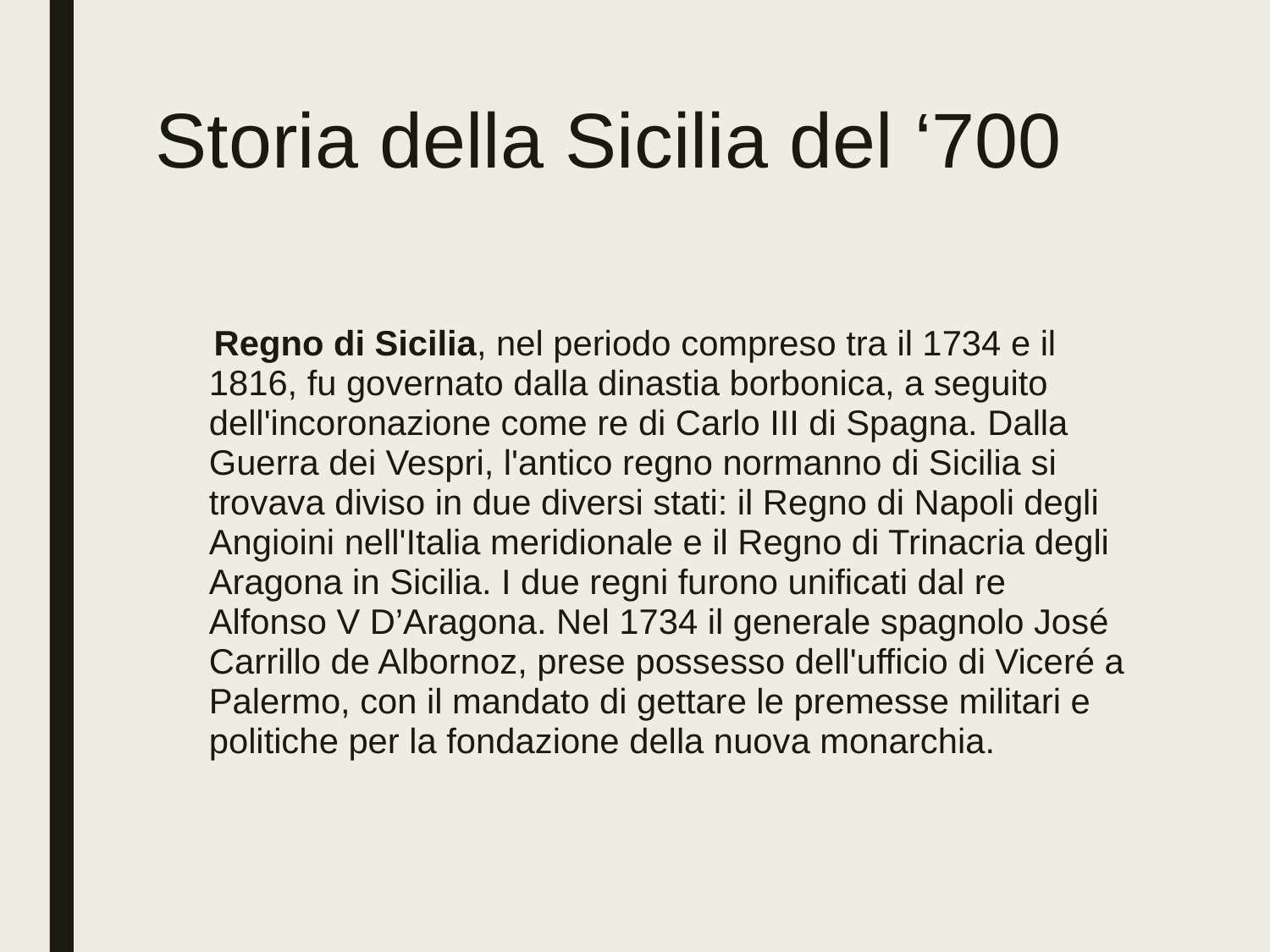

# Storia della Sicilia del ‘700
      Regno di Sicilia, nel periodo compreso tra il 1734 e il 1816, fu governato dalla dinastia borbonica, a seguito dell'incoronazione come re di Carlo III di Spagna. Dalla Guerra dei Vespri, l'antico regno normanno di Sicilia si trovava diviso in due diversi stati: il Regno di Napoli degli Angioini nell'Italia meridionale e il Regno di Trinacria degli Aragona in Sicilia. I due regni furono unificati dal re Alfonso V D’Aragona. Nel 1734 il generale spagnolo José Carrillo de Albornoz, prese possesso dell'ufficio di Viceré a Palermo, con il mandato di gettare le premesse militari e politiche per la fondazione della nuova monarchia.